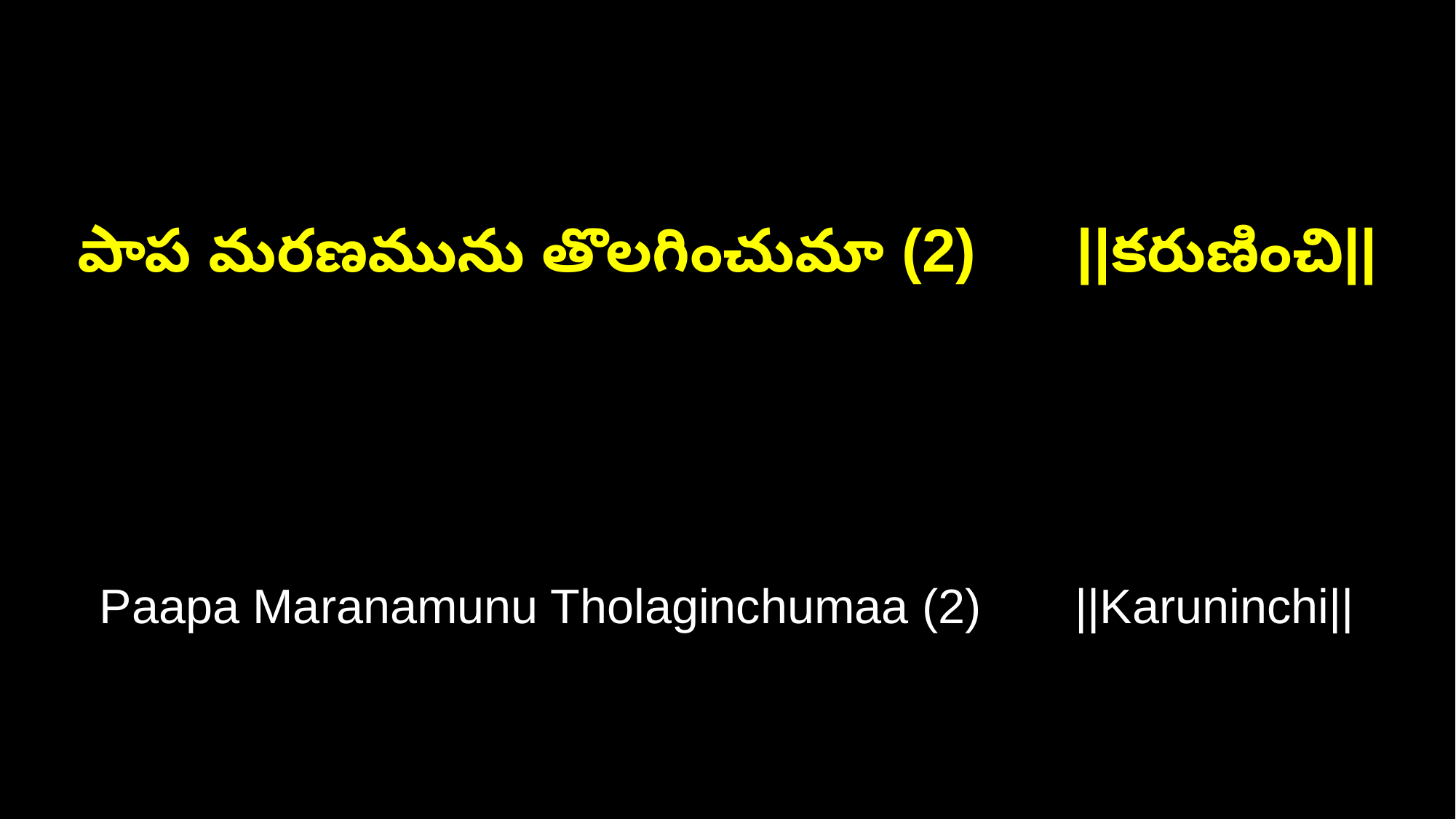

పాప మరణమును తొలగించుమా (2)      ||కరుణించి||
Paapa Maranamunu Tholaginchumaa (2)       ||Karuninchi||